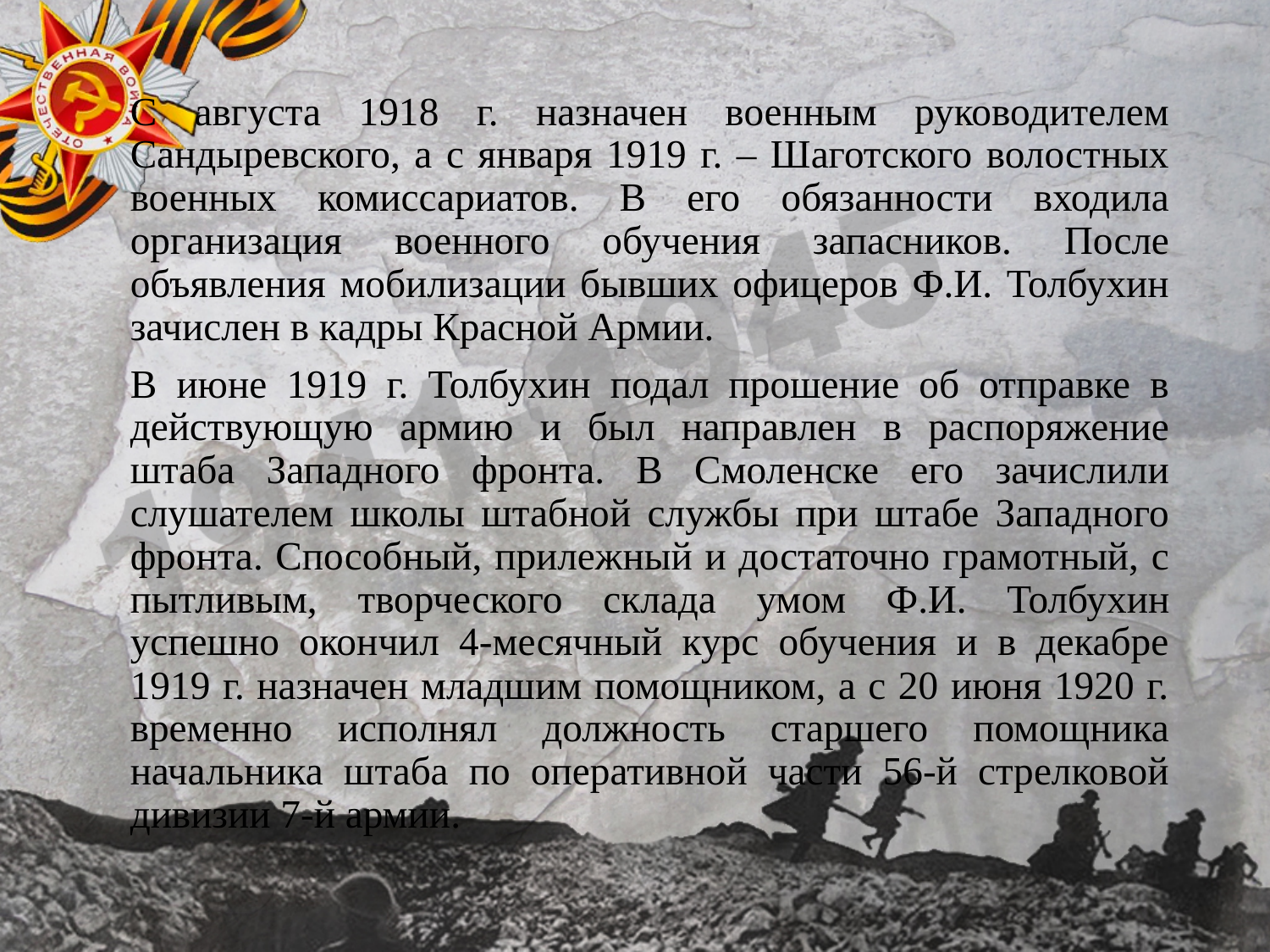

С августа 1918 г. назначен военным руководителем Сандыревского, а с января 1919 г. – Шаготского волостных военных комиссариатов. В его обязанности входила организация военного обучения запасников. После объявления мобилизации бывших офицеров Ф.И. Толбухин зачислен в кадры Красной Армии.
В июне 1919 г. Толбухин подал прошение об отправке в действующую армию и был направлен в распоряжение штаба Западного фронта. В Смоленске его зачислили слушателем школы штабной службы при штабе Западного фронта. Способный, прилежный и достаточно грамотный, с пытливым, творческого склада умом Ф.И. Толбухин успешно окончил 4-месячный курс обучения и в декабре 1919 г. назначен младшим помощником, а с 20 июня 1920 г. временно исполнял должность старшего помощника начальника штаба по оперативной части 56-й стрелковой дивизии 7-й армии.